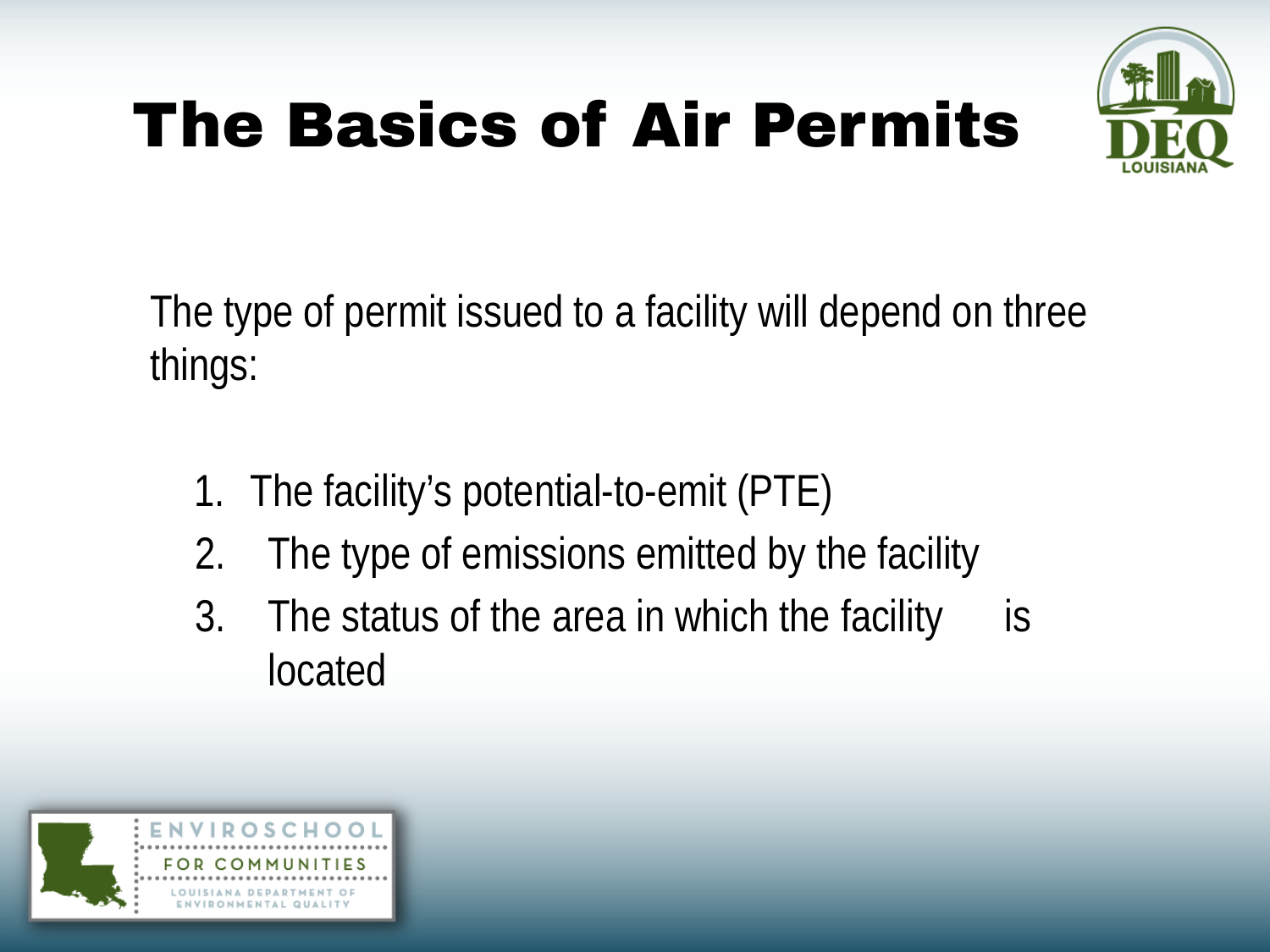

The Basics of Air Permits
#

The type of permit issued to a facility will depend on three things:

	1.	The facility’s potential-to-emit (PTE)
2.	The type of emissions emitted by the facility
3.	The status of the area in which the facility 	 is located